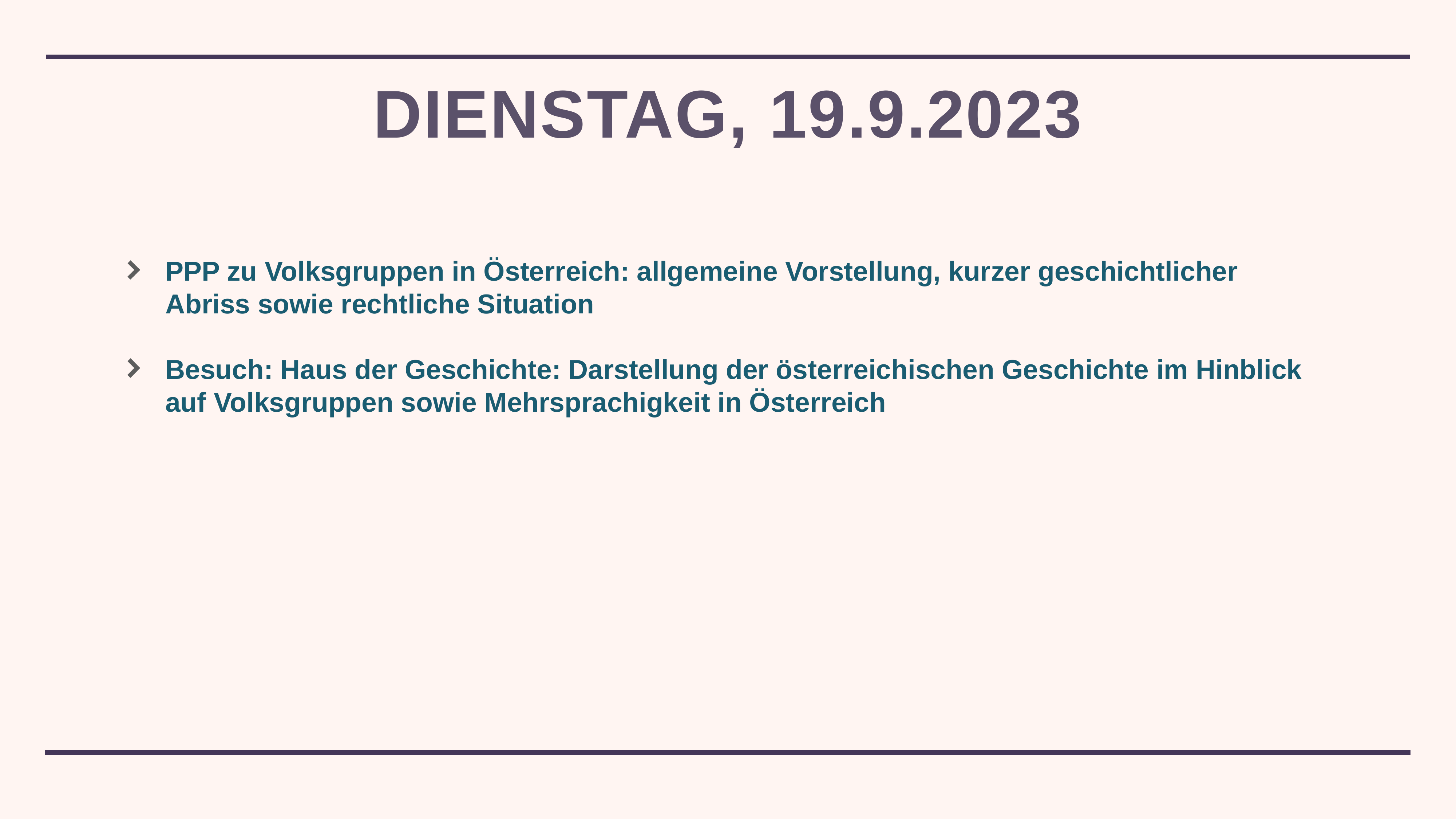

# Dienstag, 19.9.2023
PPP zu Volksgruppen in Österreich: allgemeine Vorstellung, kurzer geschichtlicher Abriss sowie rechtliche Situation
Besuch: Haus der Geschichte: Darstellung der österreichischen Geschichte im Hinblick auf Volksgruppen sowie Mehrsprachigkeit in Österreich